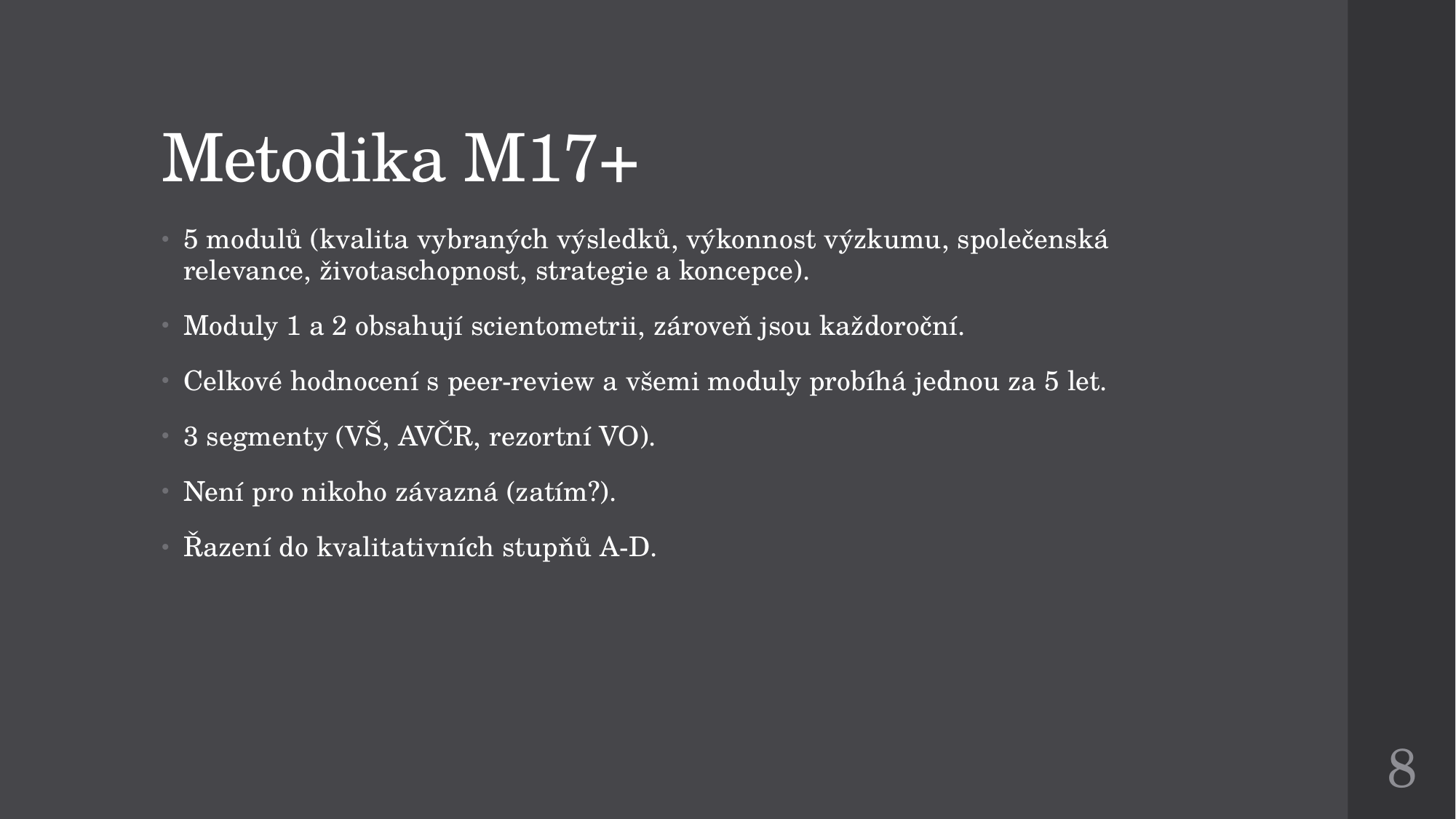

# Metodika M17+
5 modulů (kvalita vybraných výsledků, výkonnost výzkumu, společenská relevance, životaschopnost, strategie a koncepce).
Moduly 1 a 2 obsahují scientometrii, zároveň jsou každoroční.
Celkové hodnocení s peer-review a všemi moduly probíhá jednou za 5 let.
3 segmenty (VŠ, AVČR, rezortní VO).
Není pro nikoho závazná (zatím?).
Řazení do kvalitativních stupňů A-D.

8